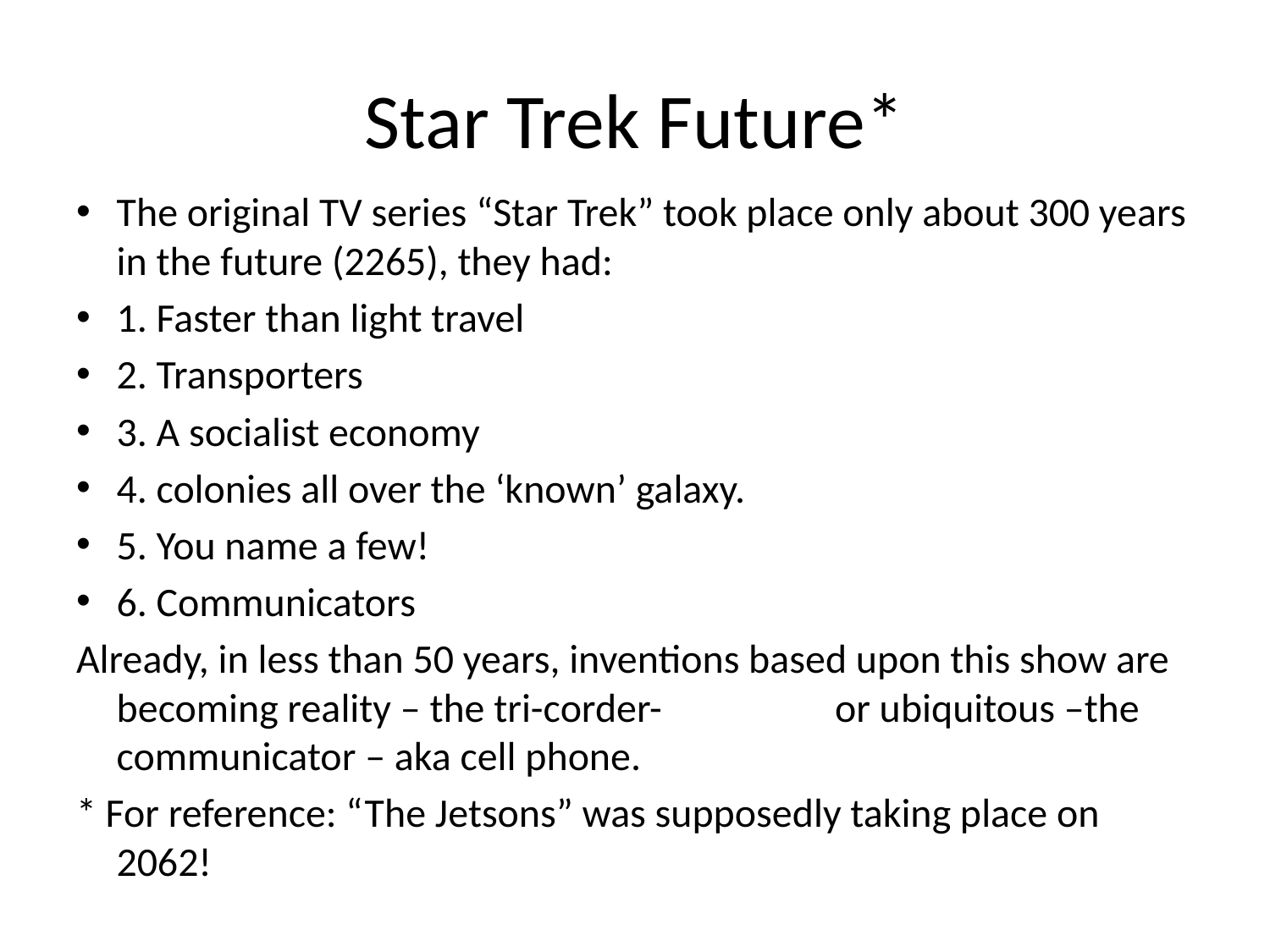

# Star Trek Future*
The original TV series “Star Trek” took place only about 300 years in the future (2265), they had:
1. Faster than light travel
2. Transporters
3. A socialist economy
4. colonies all over the ‘known’ galaxy.
5. You name a few!
6. Communicators
Already, in less than 50 years, inventions based upon this show are becoming reality – the tri-corder-                   or ubiquitous –the communicator – aka cell phone.
* For reference: “The Jetsons” was supposedly taking place on 2062!